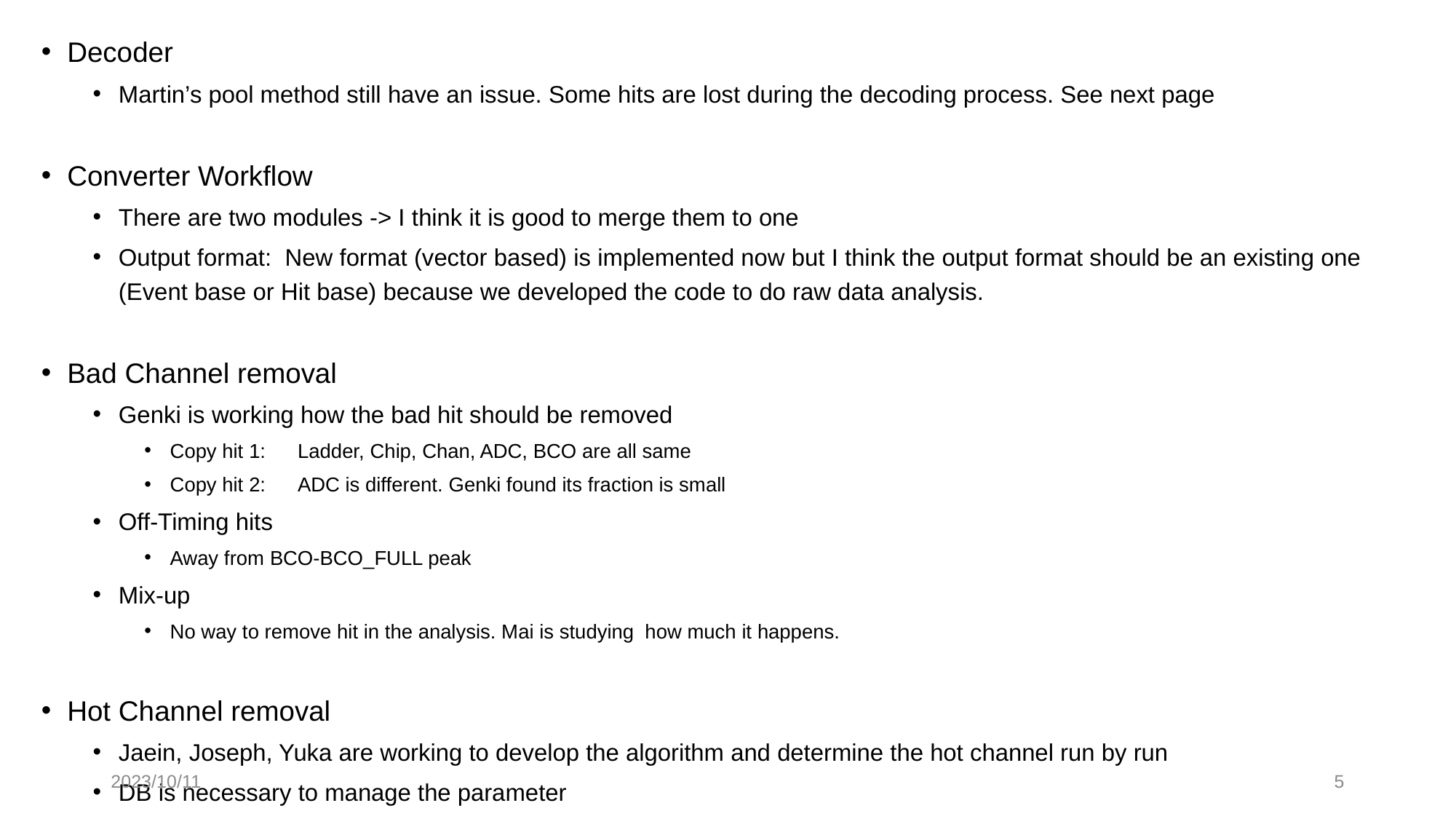

Decoder
Martin’s pool method still have an issue. Some hits are lost during the decoding process. See next page

Converter Workflow
There are two modules -> I think it is good to merge them to one
Output format:  New format (vector based) is implemented now but I think the output format should be an existing one (Event base or Hit base) because we developed the code to do raw data analysis.

Bad Channel removal
Genki is working how the bad hit should be removed
Copy hit 1: 　Ladder, Chip, Chan, ADC, BCO are all same
Copy hit 2: 　ADC is different. Genki found its fraction is small
Off-Timing hits
Away from BCO-BCO_FULL peak
Mix-up
No way to remove hit in the analysis. Mai is studying  how much it happens.

Hot Channel removal
Jaein, Joseph, Yuka are working to develop the algorithm and determine the hot channel run by run
DB is necessary to manage the parameter

2023/10/11
5